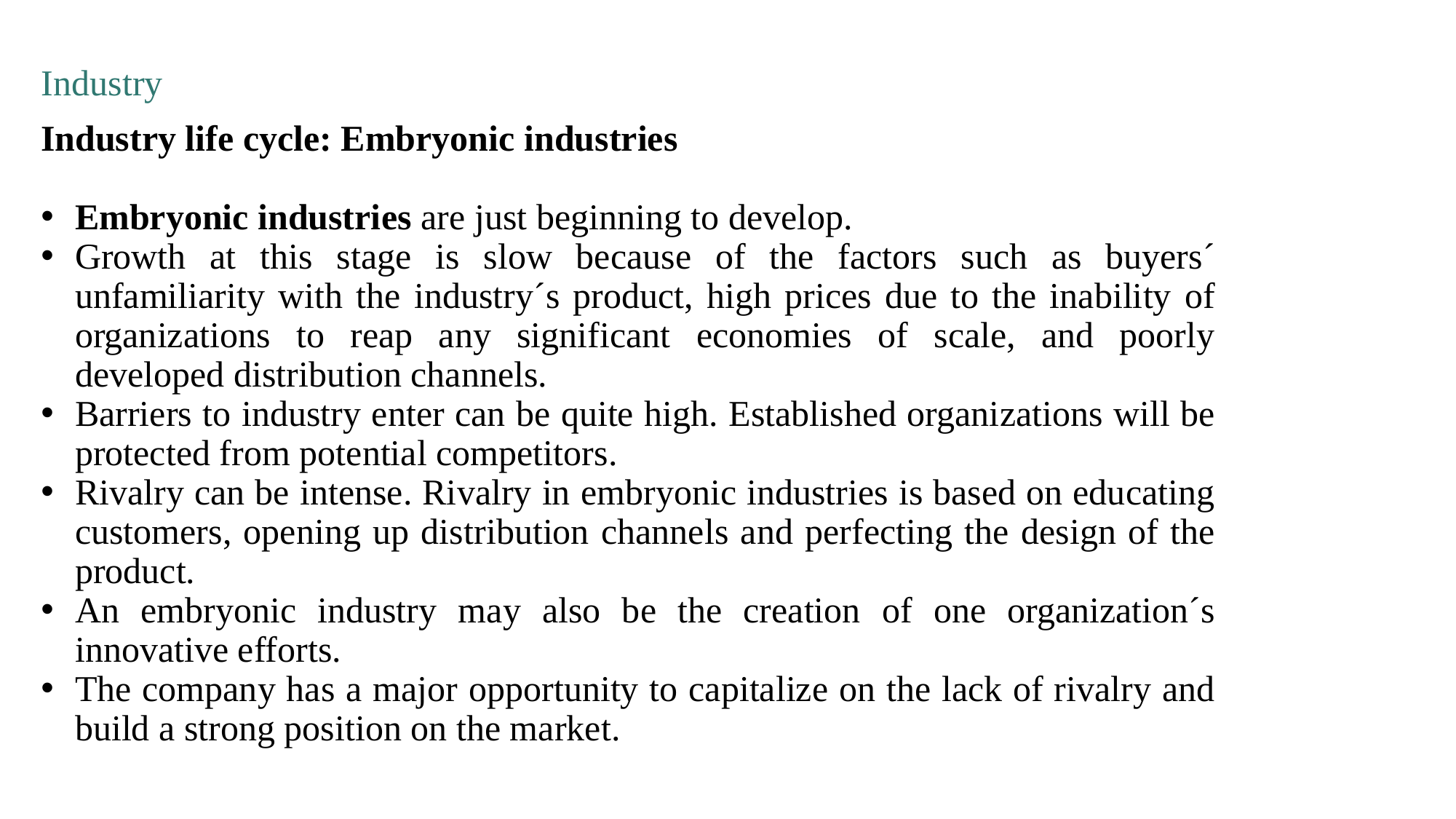

Industry
Industry life cycle: Embryonic industries

Embryonic industries are just beginning to develop.
Growth at this stage is slow because of the factors such as buyers´ unfamiliarity with the industry´s product, high prices due to the inability of organizations to reap any significant economies of scale, and poorly developed distribution channels.
Barriers to industry enter can be quite high. Established organizations will be protected from potential competitors.
Rivalry can be intense. Rivalry in embryonic industries is based on educating customers, opening up distribution channels and perfecting the design of the product.
An embryonic industry may also be the creation of one organization´s innovative efforts.
The company has a major opportunity to capitalize on the lack of rivalry and build a strong position on the market.